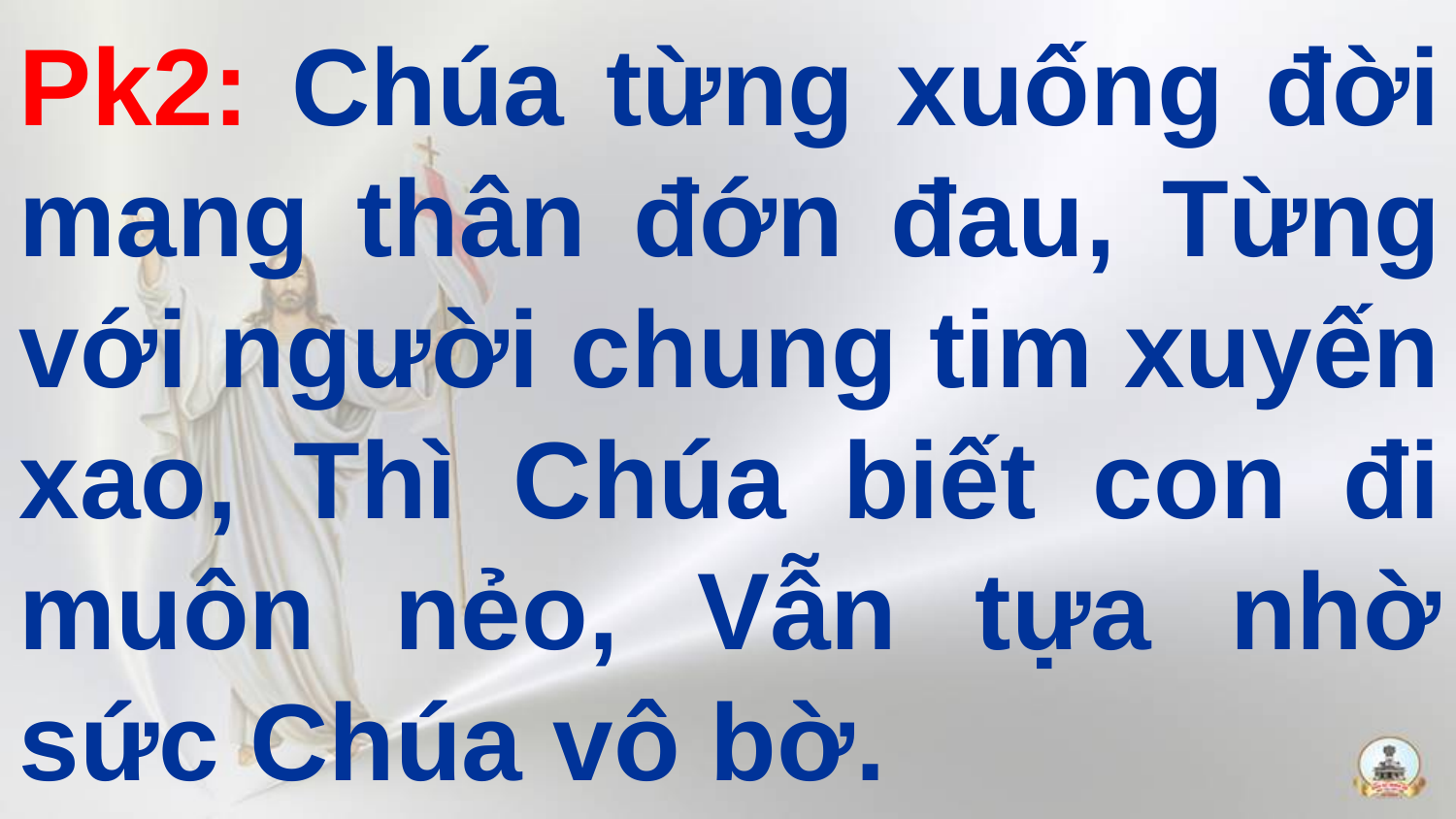

Pk2: Chúa từng xuống đời mang thân đớn đau, Từng với người chung tim xuyến xao, Thì Chúa biết con đi muôn nẻo, Vẫn tựa nhờ sức Chúa vô bờ.